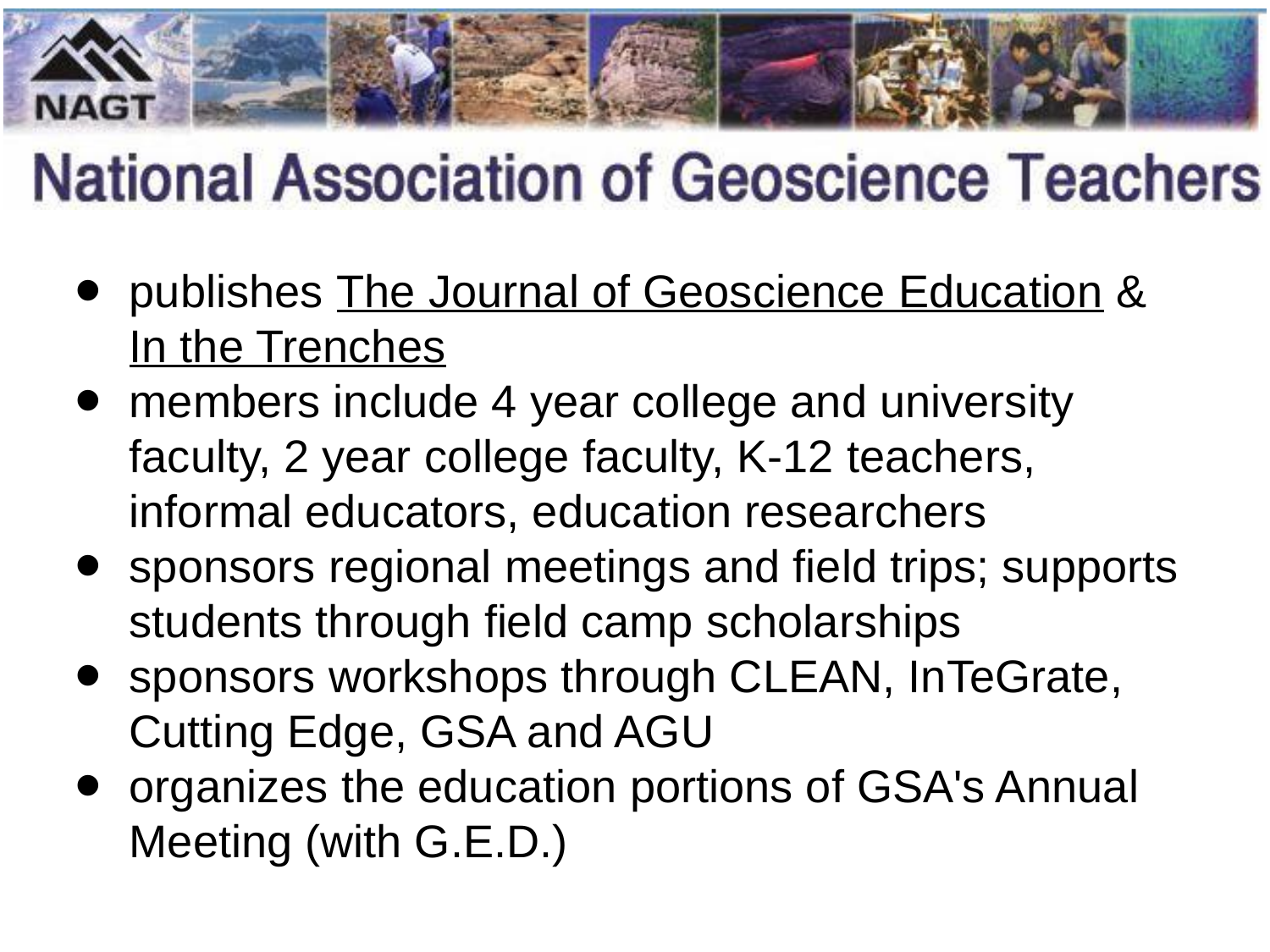

publishes The Journal of Geoscience Education &   In the Trenches
members include 4 year college and university faculty, 2 year college faculty, K-12 teachers, informal educators, education researchers
sponsors regional meetings and field trips; supports students through field camp scholarships
sponsors workshops through CLEAN, InTeGrate, Cutting Edge, GSA and AGU
organizes the education portions of GSA's Annual Meeting (with G.E.D.)